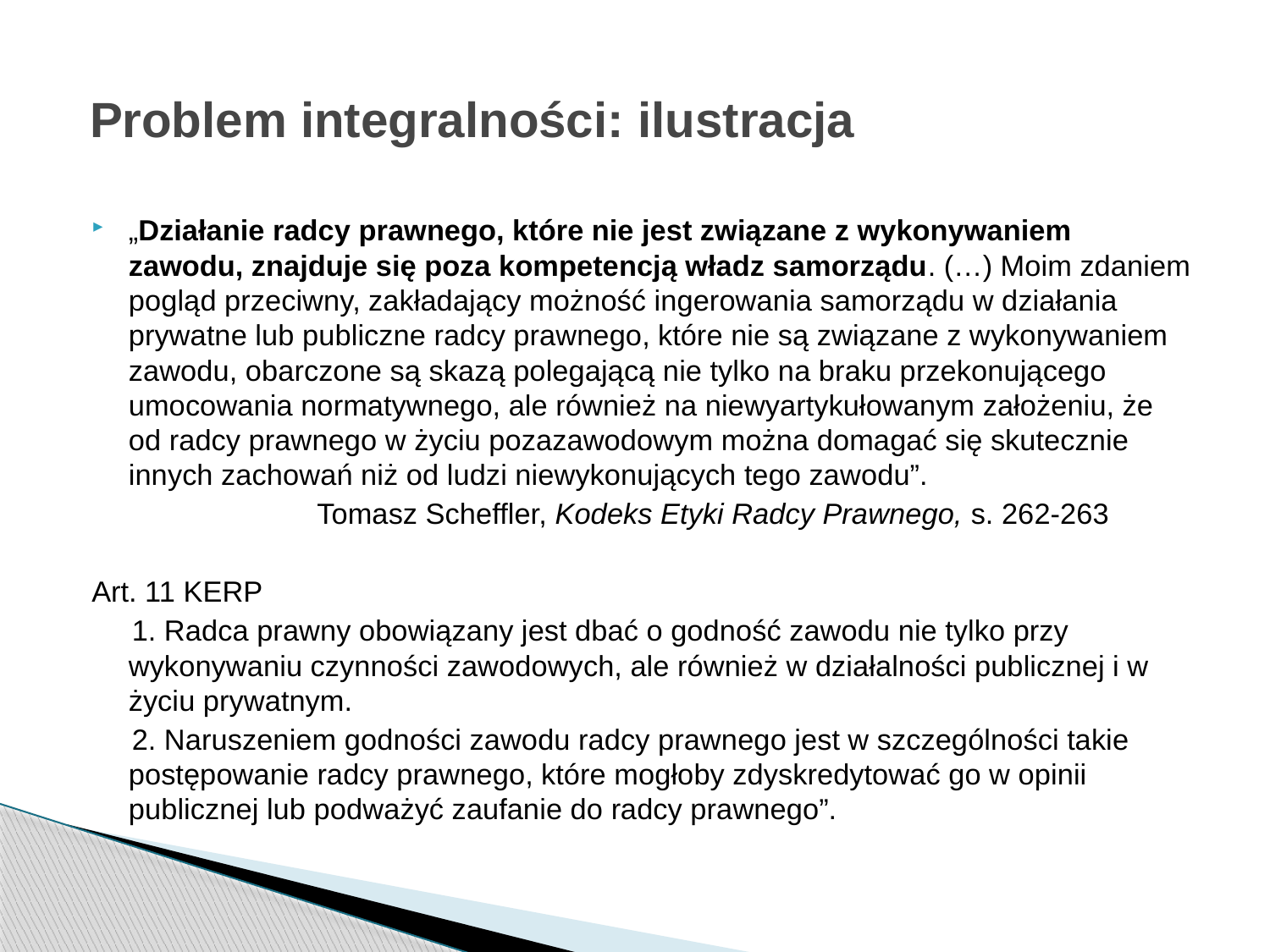

# Problem integralności: ilustracja
„Działanie radcy prawnego, które nie jest związane z wykonywaniem zawodu, znajduje się poza kompetencją władz samorządu. (…) Moim zdaniem pogląd przeciwny, zakładający możność ingerowania samorządu w działania prywatne lub publiczne radcy prawnego, które nie są związane z wykonywaniem zawodu, obarczone są skazą polegającą nie tylko na braku przekonującego umocowania normatywnego, ale również na niewyartykułowanym założeniu, że od radcy prawnego w życiu pozazawodowym można domagać się skutecznie innych zachowań niż od ludzi niewykonujących tego zawodu”.
                            Tomasz Scheffler, Kodeks Etyki Radcy Prawnego, s. 262-263

Art. 11 KERP
     1. Radca prawny obowiązany jest dbać o godność zawodu nie tylko przy wykonywaniu czynności zawodowych, ale również w działalności publicznej i w życiu prywatnym.
     2. Naruszeniem godności zawodu radcy prawnego jest w szczególności takie postępowanie radcy prawnego, które mogłoby zdyskredytować go w opinii publicznej lub podważyć zaufanie do radcy prawnego”.